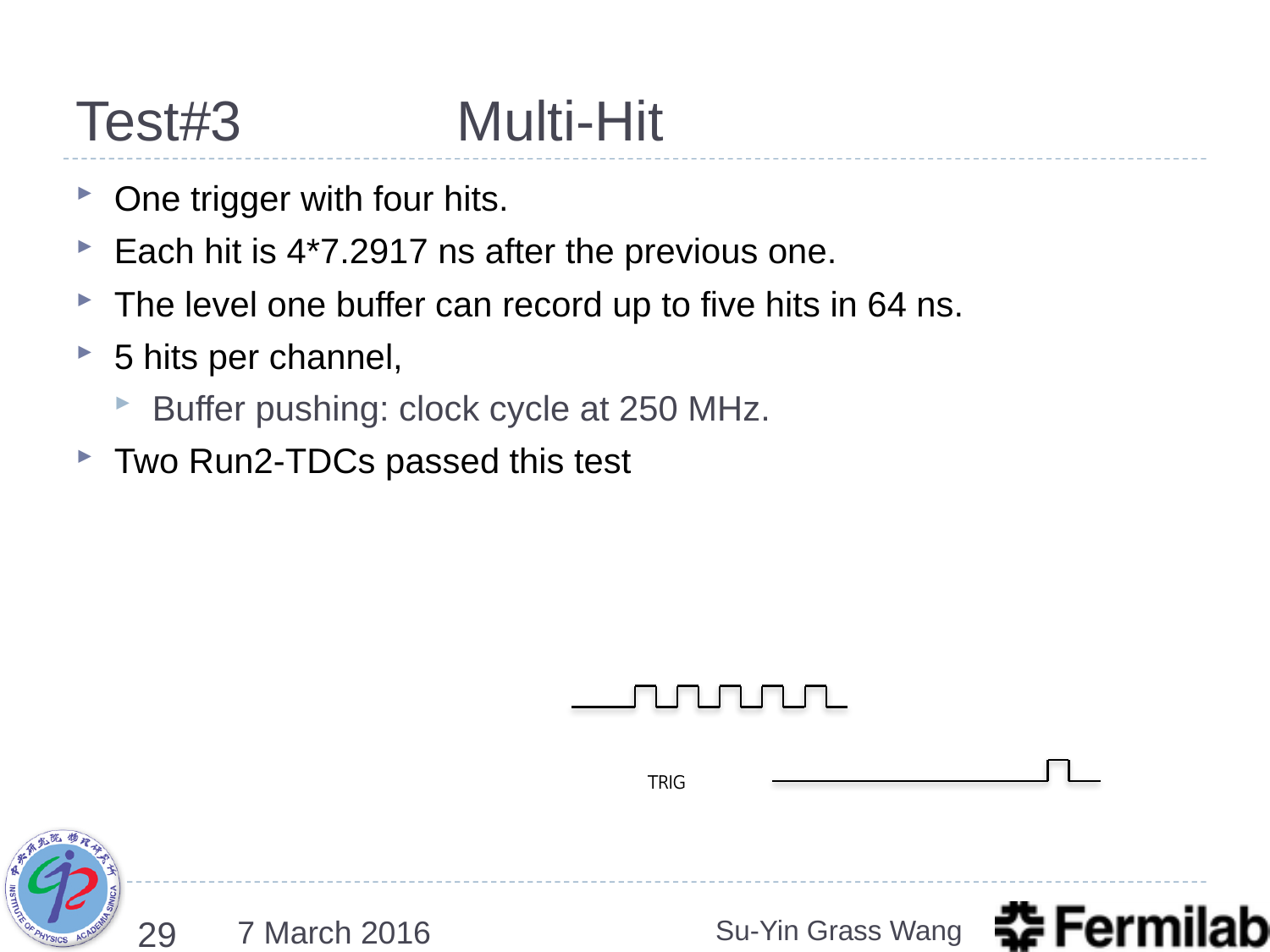

# Test#3		Multi-Hit
One trigger with four hits.
Each hit is 4*7.2917 ns after the previous one.
The level one buffer can record up to five hits in 64 ns.
5 hits per channel,
Buffer pushing: clock cycle at 250 MHz.
Two Run2-TDCs passed this test

TRIG
29
7 March 2016
Su-Yin Grass Wang